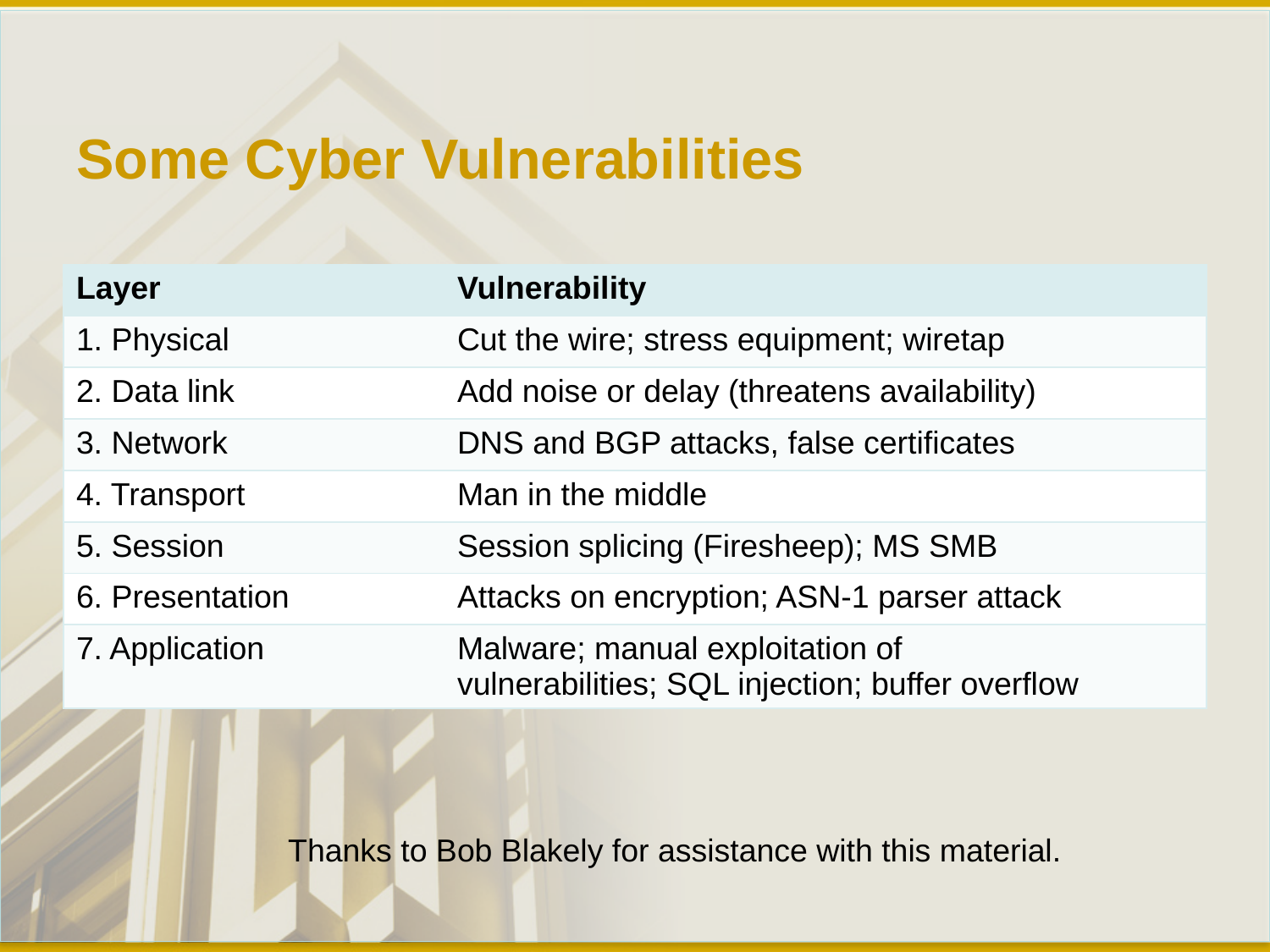

# Some Cyber Vulnerabilities
| Layer | Vulnerability |  |
| --- | --- | --- |
| 1. Physical | Cut the wire; stress equipment; wiretap |  |
| 2. Data link | Add noise or delay (threatens availability) |  |
| 3. Network | DNS and BGP attacks, false certificates |  |
| 4. Transport | Man in the middle |  |
| 5. Session | Session splicing (Firesheep); MS SMB |  |
| 6. Presentation | Attacks on encryption; ASN-1 parser attack |  |
| 7. Application | Malware; manual exploitation of vulnerabilities; SQL injection; buffer overflow |  |
Thanks to Bob Blakely for assistance with this material.